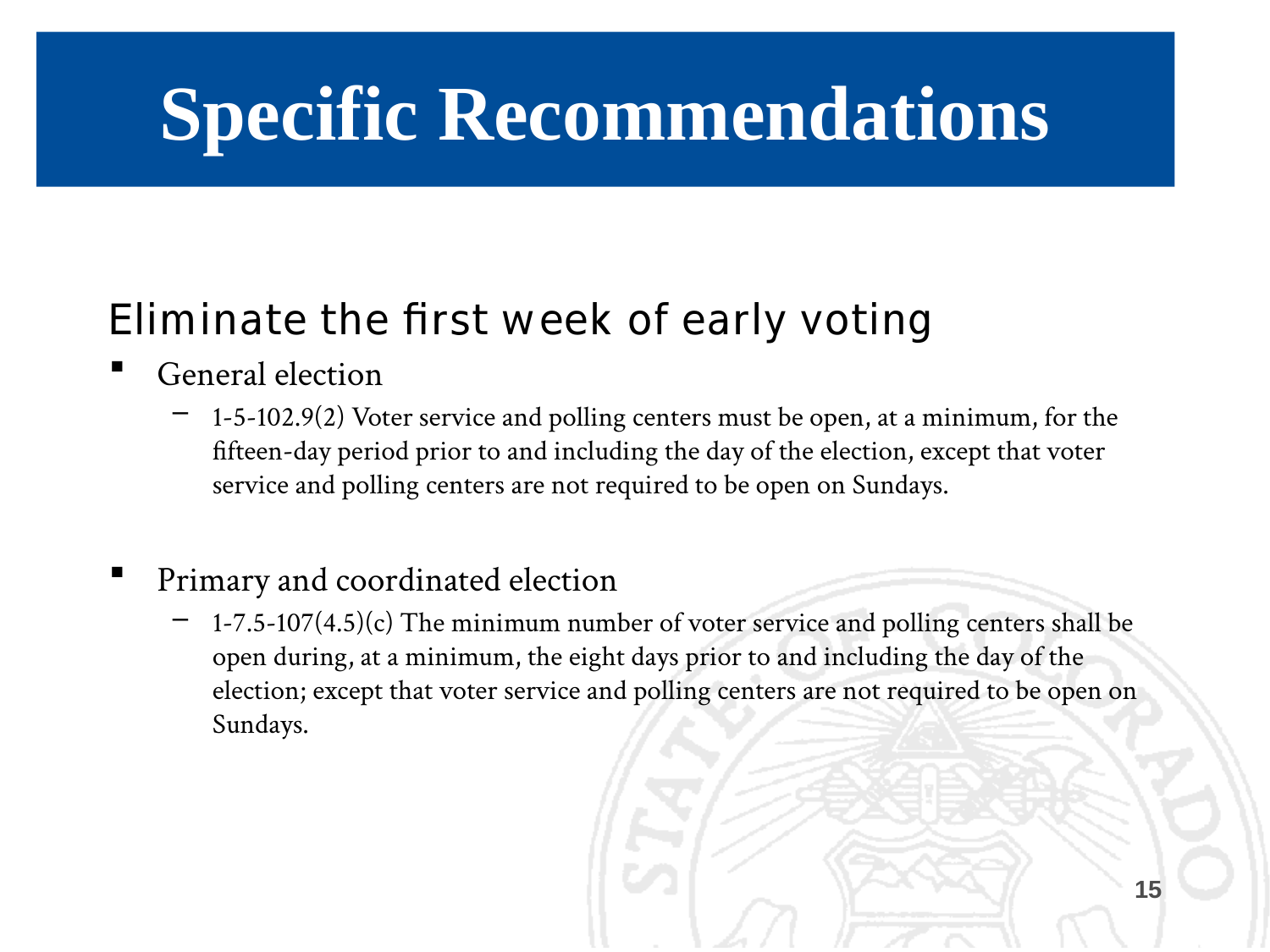

# Specific Recommendations
Eliminate the first week of early voting
General election
1-5-102.9(2) Voter service and polling centers must be open, at a minimum, for the fifteen-day period prior to and including the day of the election, except that voter service and polling centers are not required to be open on Sundays.

Primary and coordinated election
1-7.5-107(4.5)(c) The minimum number of voter service and polling centers shall be open during, at a minimum, the eight days prior to and including the day of the election; except that voter service and polling centers are not required to be open on Sundays.

15